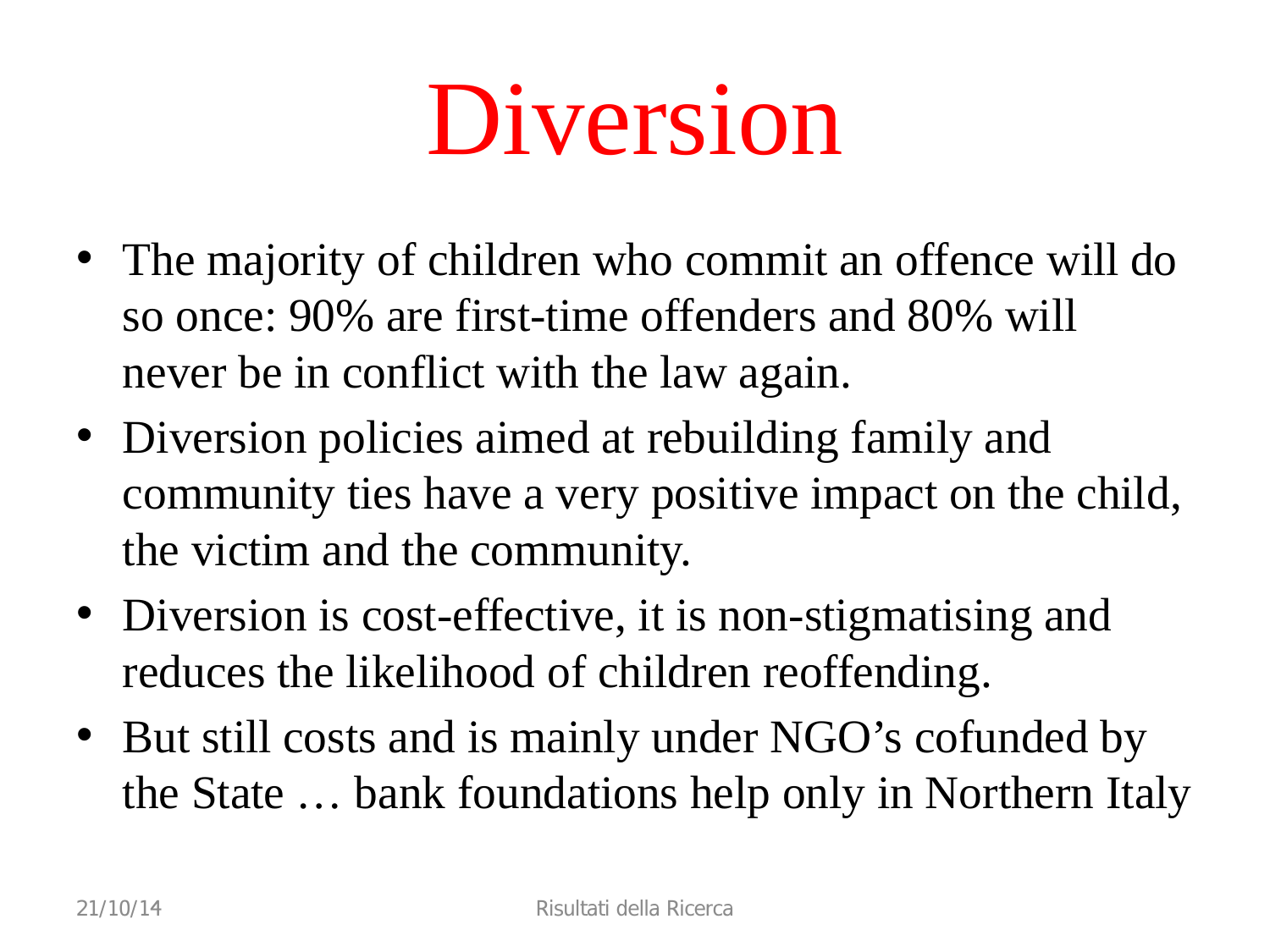

# Diversion
The majority of children who commit an offence will do so once: 90% are first-time offenders and 80% will never be in conflict with the law again.
Diversion policies aimed at rebuilding family and community ties have a very positive impact on the child, the victim and the community.
Diversion is cost-effective, it is non-stigmatising and reduces the likelihood of children reoffending.
But still costs and is mainly under NGO’s cofunded by the State … bank foundations help only in Northern Italy
21/10/14
Risultati della Ricerca